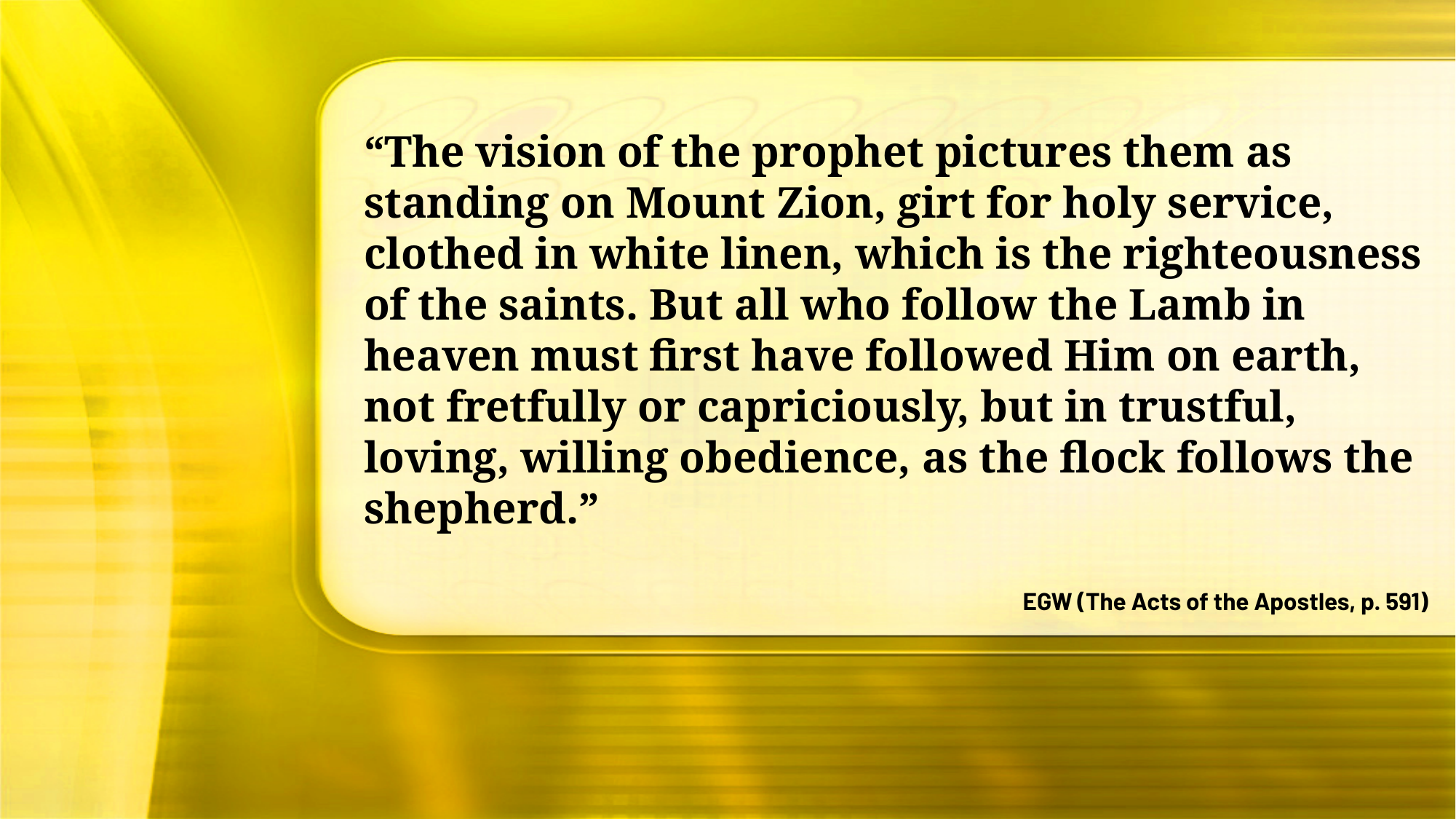

“The vision of the prophet pictures them as standing on Mount Zion, girt for holy service, clothed in white linen, which is the righteousness of the saints. But all who follow the Lamb in heaven must first have followed Him on earth, not fretfully or capriciously, but in trustful, loving, willing obedience, as the flock follows the shepherd.”
EGW (The Acts of the Apostles, p. 591)